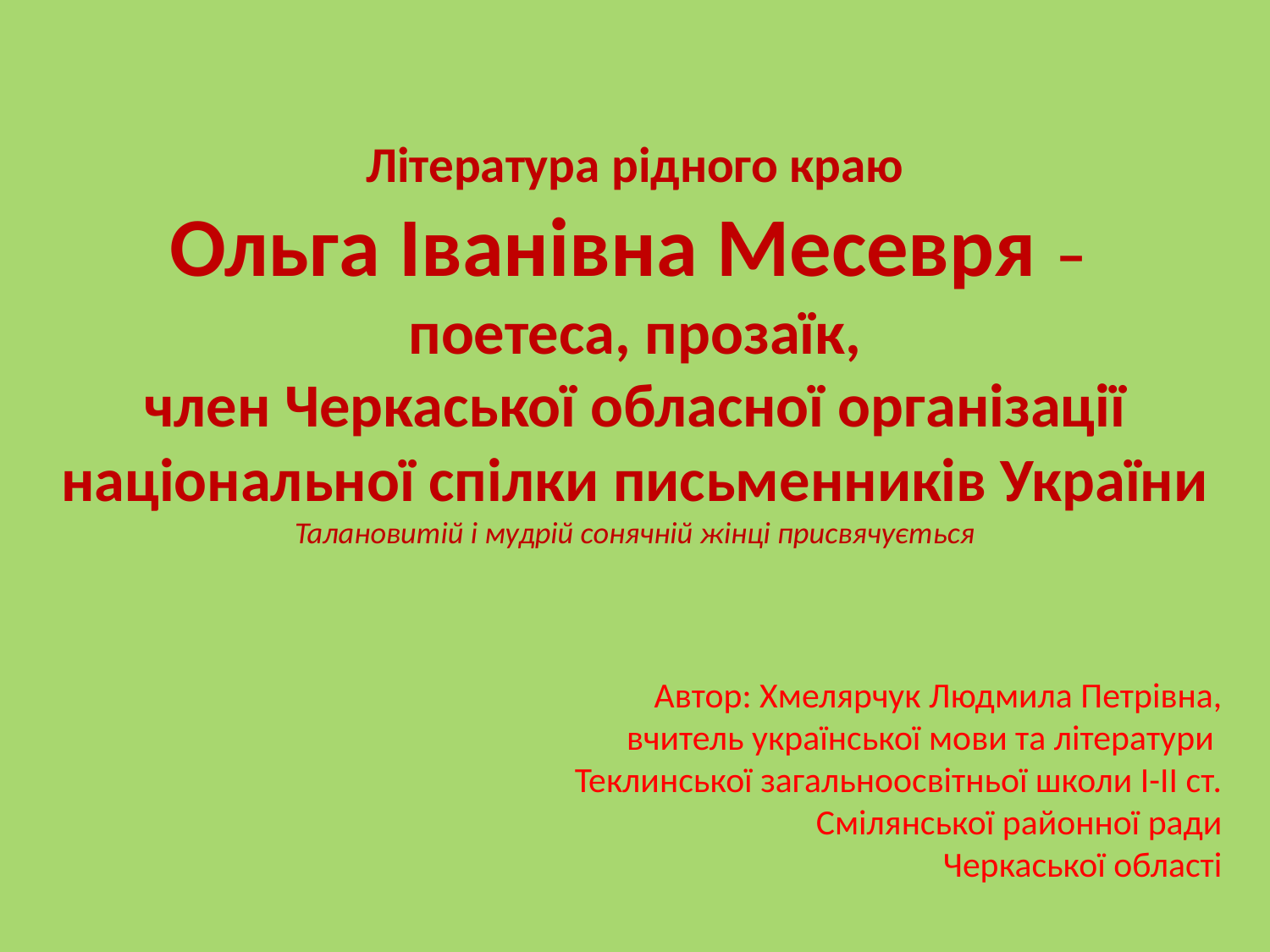

# Література рідного краю Ольга Іванівна Месевря – поетеса, прозаїк, член Черкаської обласної організації національної спілки письменників України Талановитій і мудрій сонячній жінці присвячується
Автор: Хмелярчук Людмила Петрівна,
вчитель української мови та літератури
Теклинської загальноосвітньої школи І-ІІ ст.
Смілянської районної ради
Черкаської області